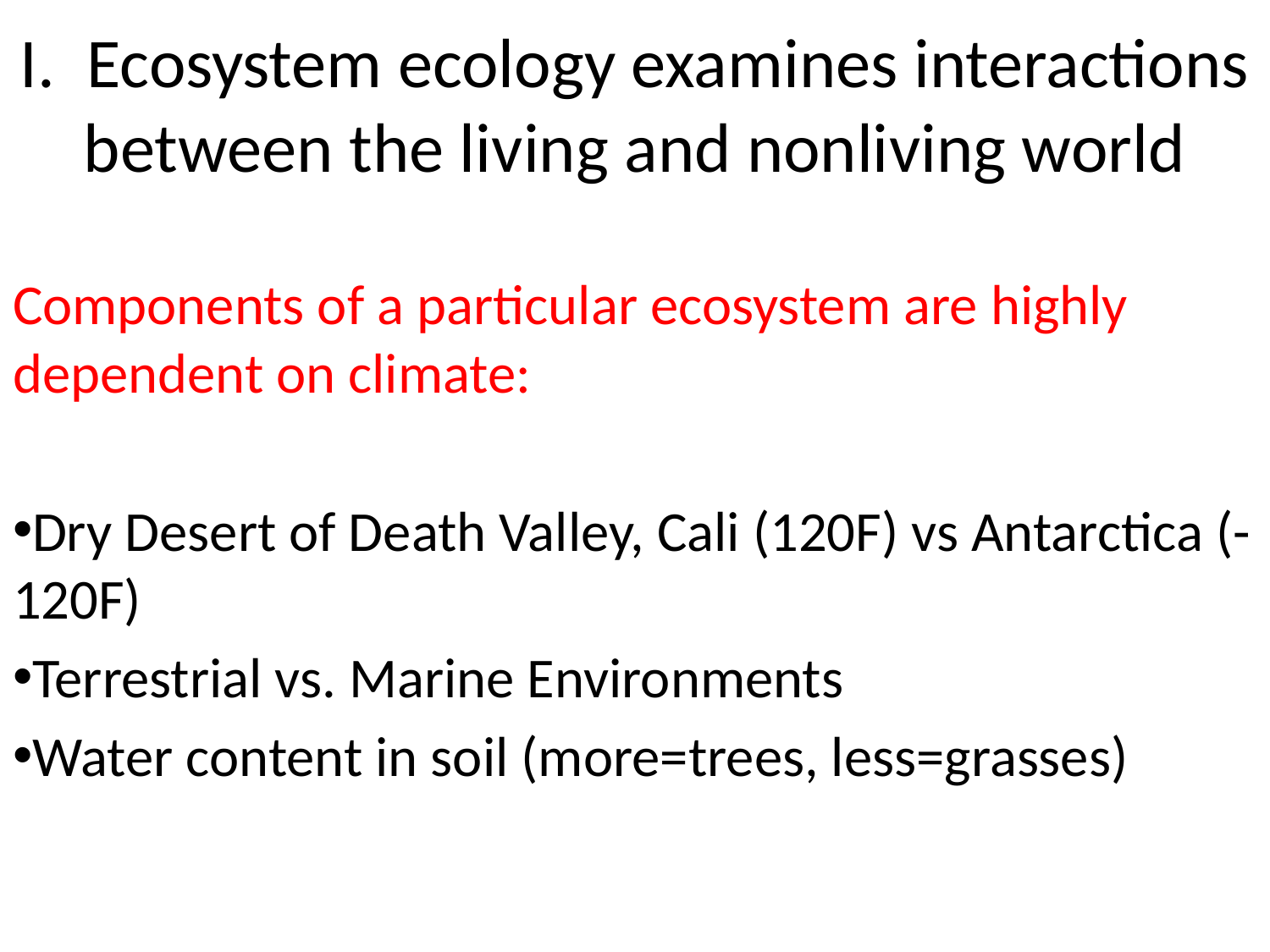

# I.  Ecosystem ecology examines interactions between the living and nonliving world
Components of a particular ecosystem are highly dependent on climate:

Dry Desert of Death Valley, Cali (120F) vs Antarctica (-120F)
Terrestrial vs. Marine Environments
Water content in soil (more=trees, less=grasses)